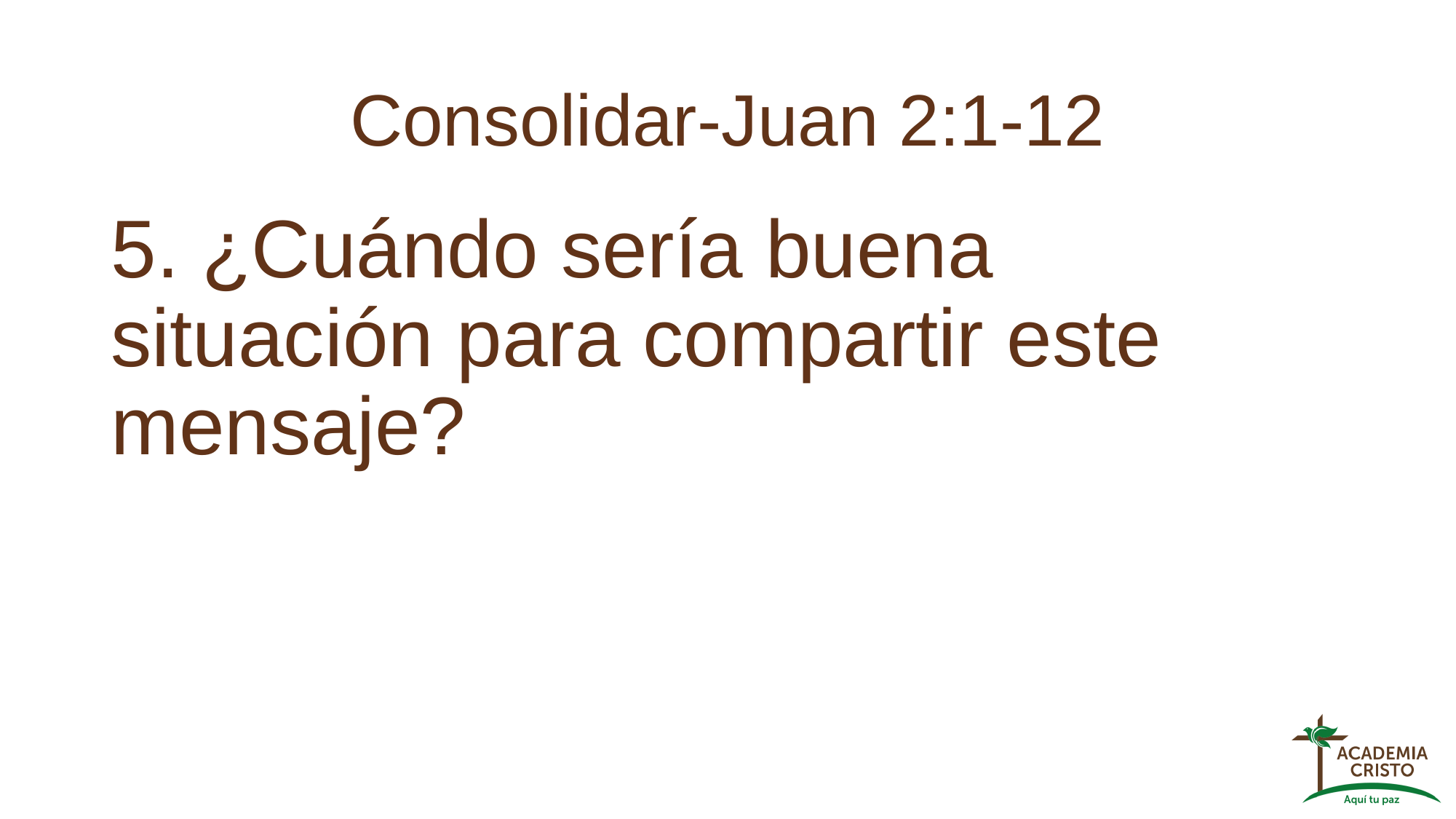

# Consolidar-Juan 2:1-12
5. ¿Cuándo sería buena situación para compartir este mensaje?